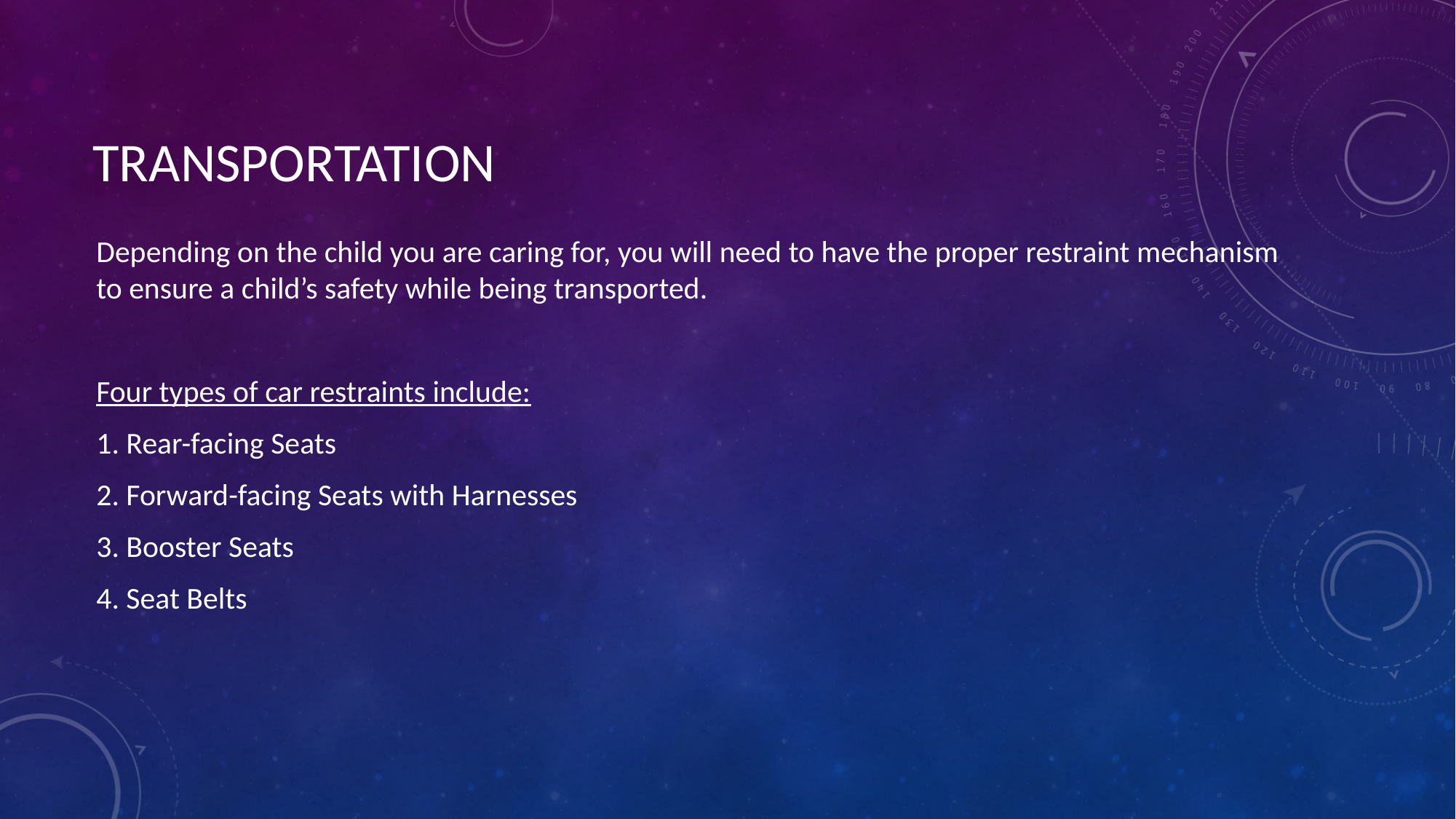

# Transportation
Depending on the child you are caring for, you will need to have the proper restraint mechanism to ensure a child’s safety while being transported.

Four types of car restraints include:
1. Rear-facing Seats
2. Forward-facing Seats with Harnesses
3. Booster Seats
4. Seat Belts